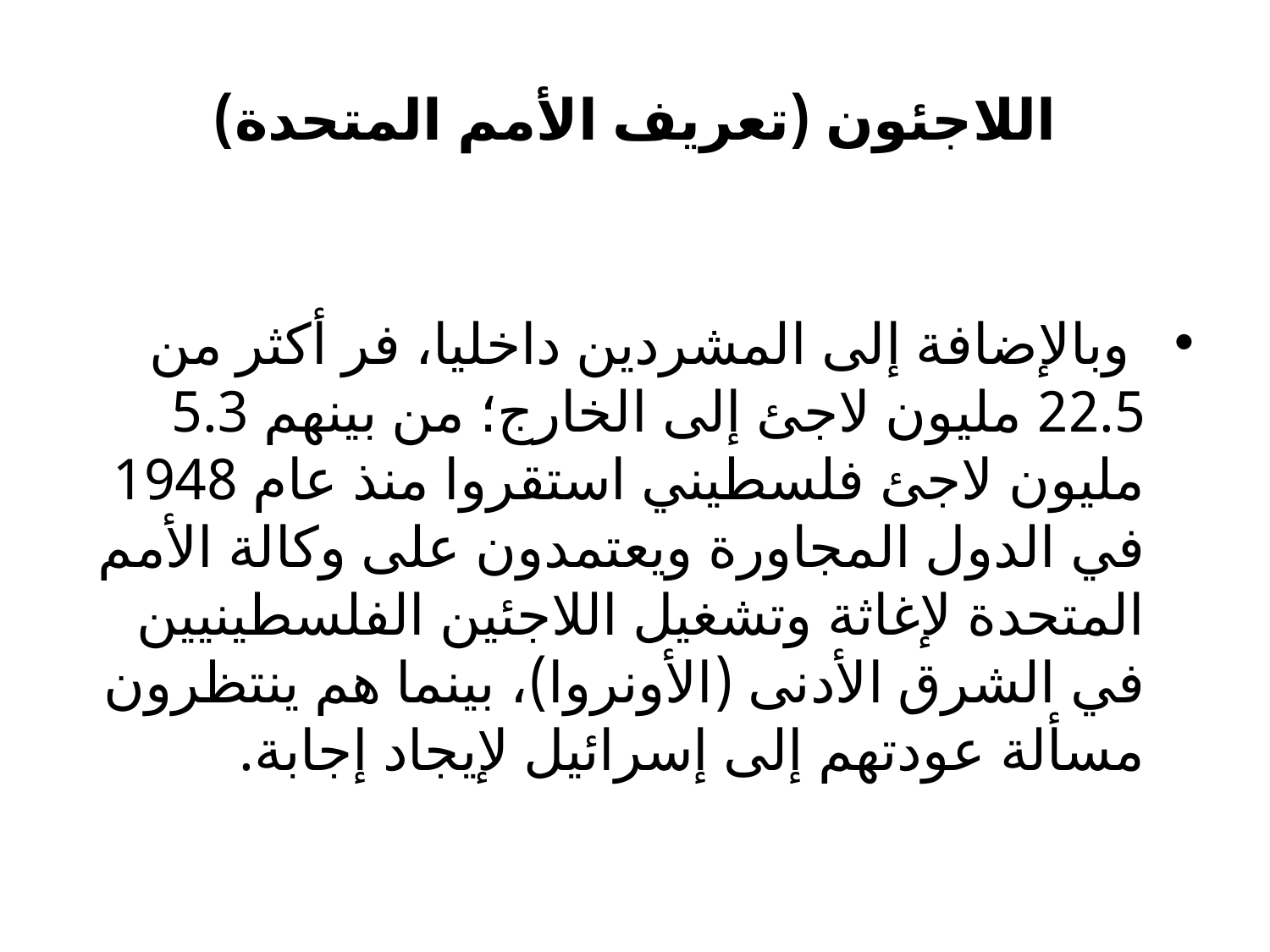

# اللاجئون (تعريف الأمم المتحدة)

 وبالإضافة إلى المشردين داخليا، فر أكثر من 22.5 مليون لاجئ إلى الخارج؛ من بينهم 5.3 مليون لاجئ فلسطيني استقروا منذ عام 1948 في الدول المجاورة ويعتمدون على وكالة الأمم المتحدة لإغاثة وتشغيل اللاجئين الفلسطينيين في الشرق الأدنى (الأونروا)، بينما هم ينتظرون مسألة عودتهم إلى إسرائيل لإيجاد إجابة.